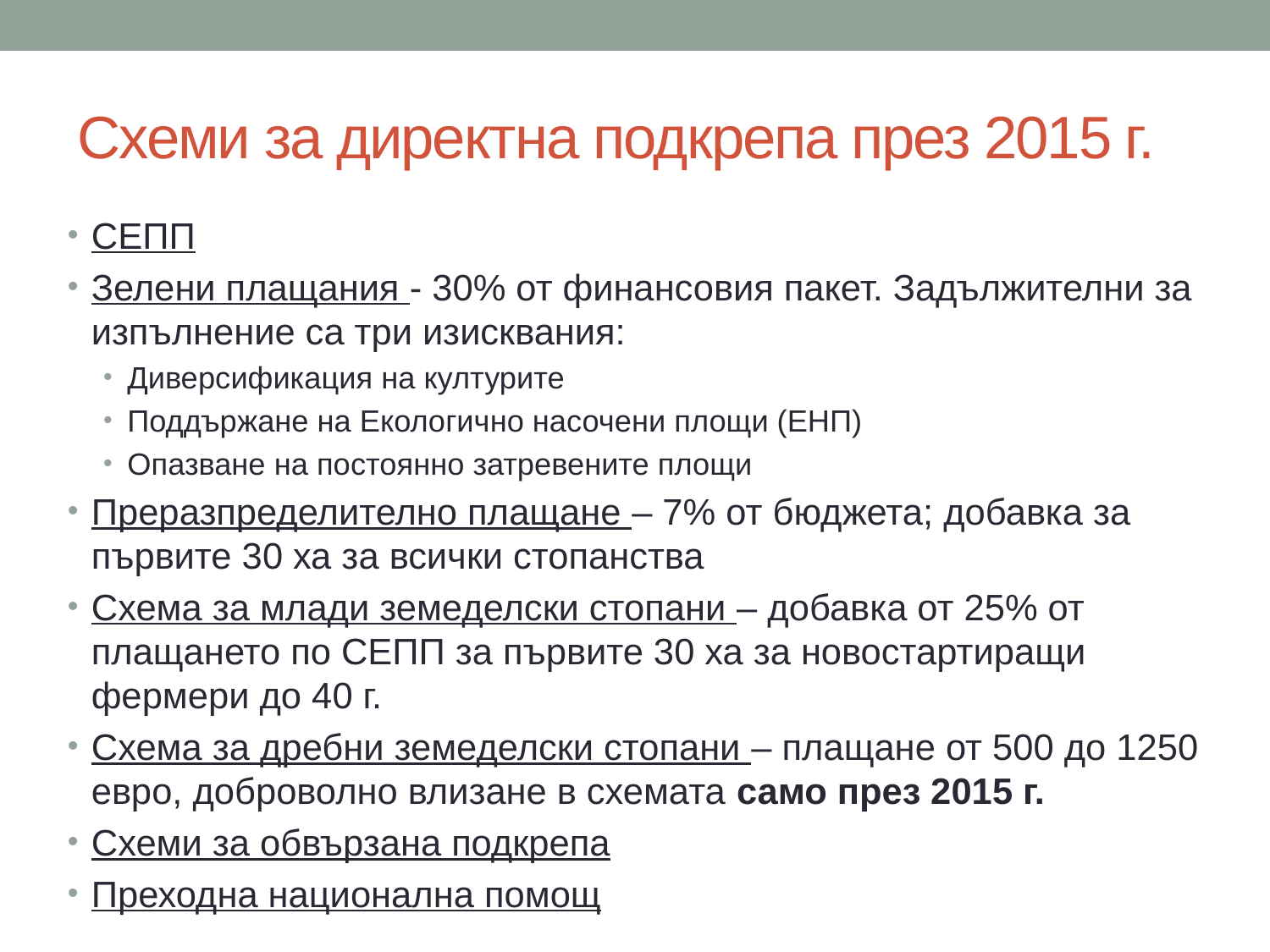

# Схеми за директна подкрепа през 2015 г.
СЕПП
Зелени плащания - 30% от финансовия пакет. Задължителни за изпълнение са три изисквания:
Диверсификация на културите
Поддържане на Екологично насочени площи (ЕНП)
Опазване на постоянно затревените площи
Преразпределително плащане – 7% от бюджета; добавка за първите 30 ха за всички стопанства
Схема за млади земеделски стопани – добавка от 25% от плащането по СЕПП за първите 30 ха за новостартиращи фермери до 40 г.
Схема за дребни земеделски стопани – плащане от 500 до 1250 евро, доброволно влизане в схемата само през 2015 г.
Схеми за обвързана подкрепа
Преходна национална помощ